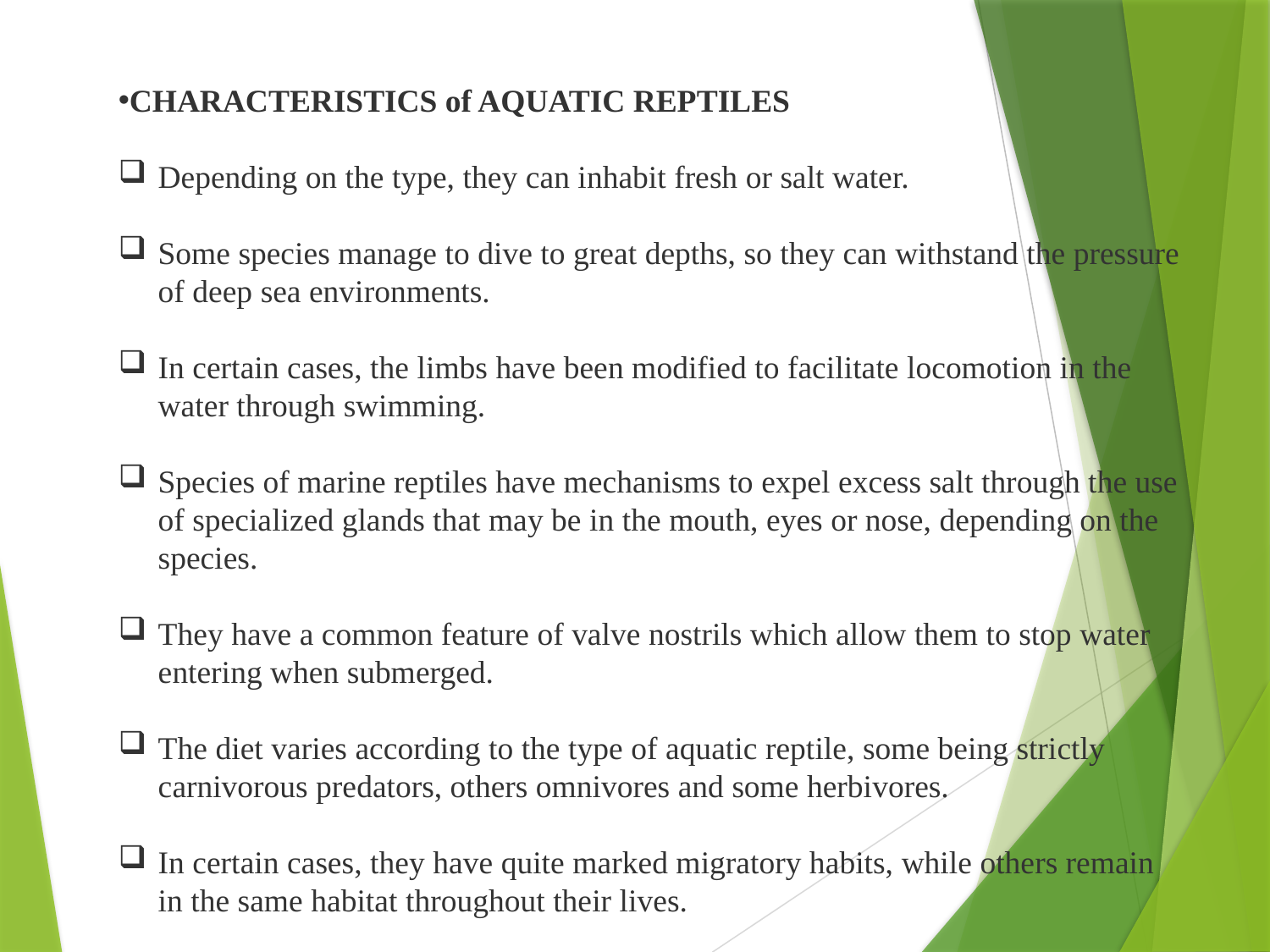

CHARACTERISTICS of AQUATIC REPTILES

Depending on the type, they can inhabit fresh or salt water.

Some species manage to dive to great depths, so they can withstand the pressure of deep sea environments.

In certain cases, the limbs have been modified to facilitate locomotion in the water through swimming.

Species of marine reptiles have mechanisms to expel excess salt through the use of specialized glands that may be in the mouth, eyes or nose, depending on the species.

They have a common feature of valve nostrils which allow them to stop water entering when submerged.

The diet varies according to the type of aquatic reptile, some being strictly carnivorous predators, others omnivores and some herbivores.

In certain cases, they have quite marked migratory habits, while others remain in the same habitat throughout their lives.